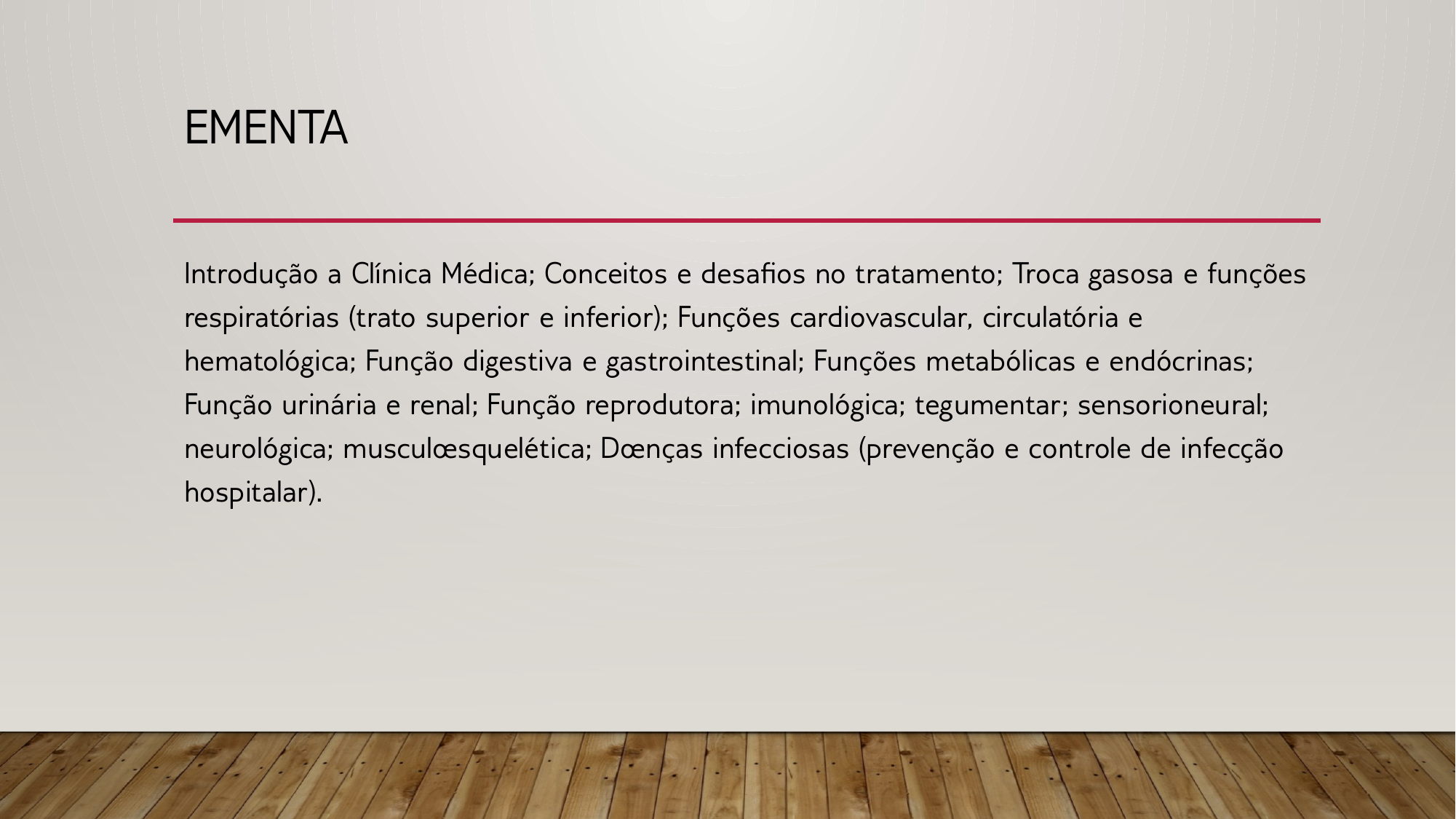

# EMENTA
Introdução a Clínica Médica; Conceitos e desafios no tratamento; Troca gasosa e funções respiratórias (trato superior e inferior); Funções cardiovascular, circulatória e hematológica; Função digestiva e gastrointestinal; Funções metabólicas e endócrinas; Função urinária e renal; Função reprodutora; imunológica; tegumentar; sensorioneural; neurológica; musculoesquelética; Doenças infecciosas (prevenção e controle de infecção hospitalar).